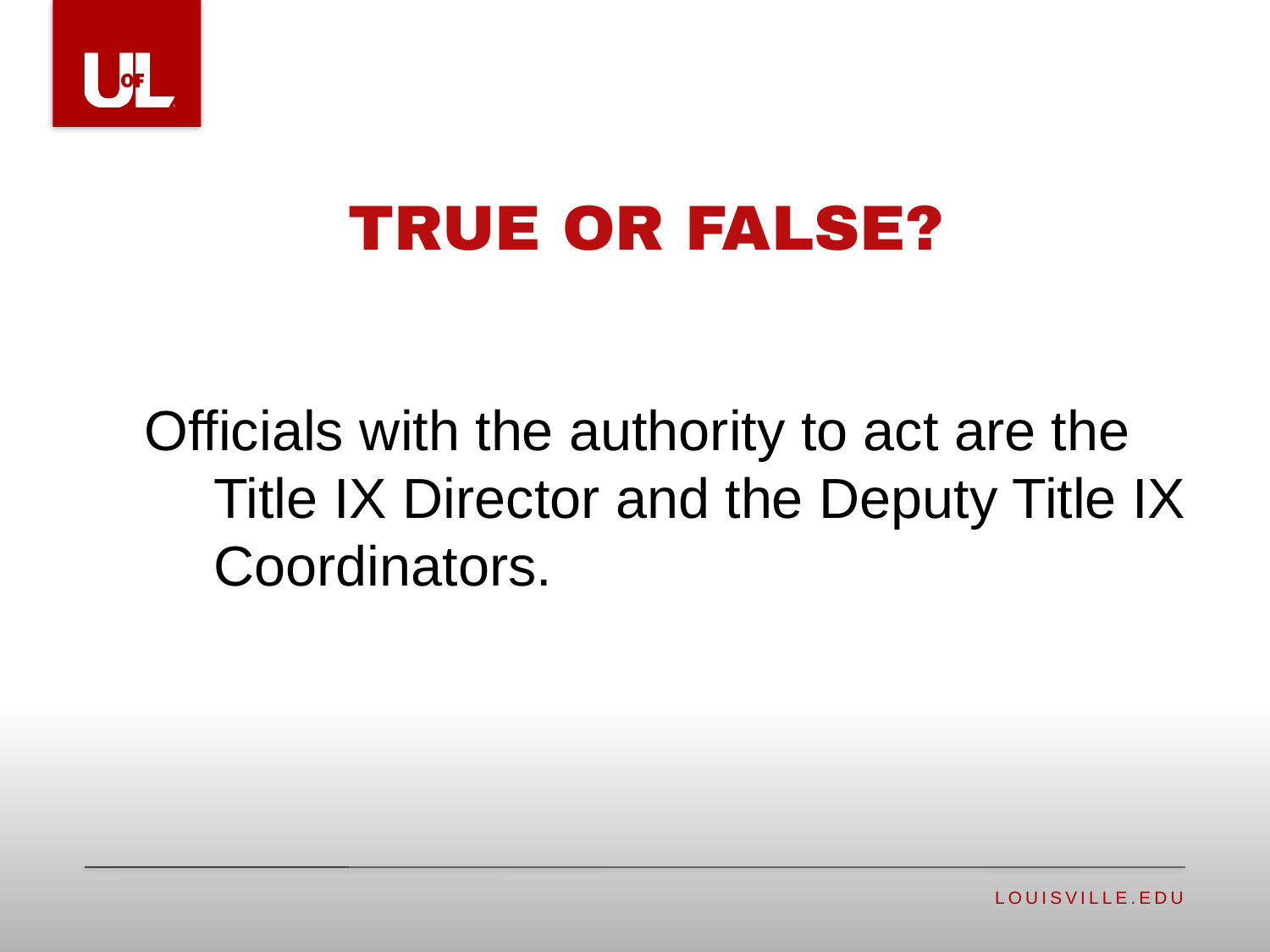

# true or false?

Officials with the authority to act are the
	Title IX Director and the Deputy Title IX 	Coordinators.